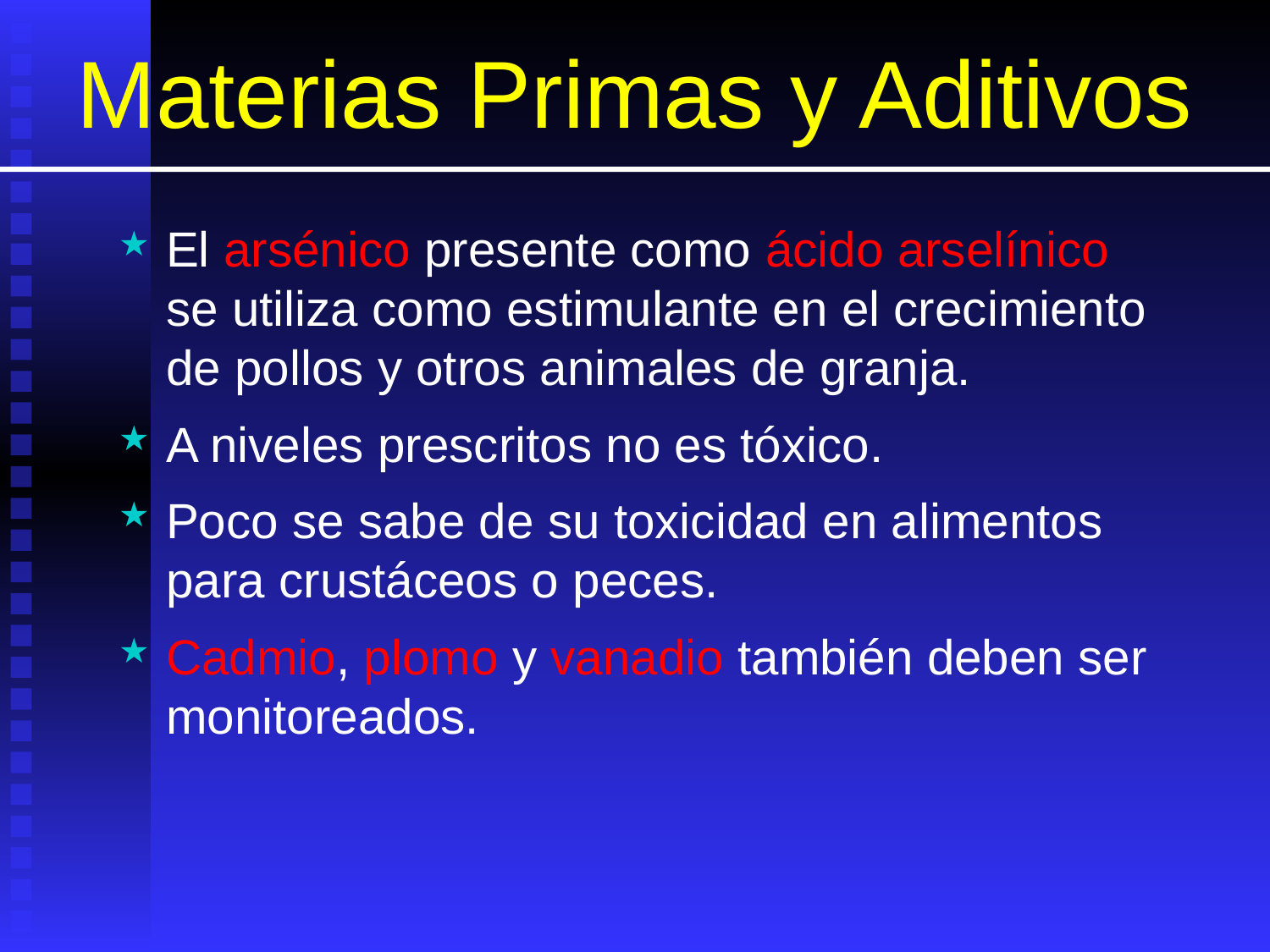

# Materias Primas y Aditivos

El arsénico presente como ácido arselínico se utiliza como estimulante en el crecimiento de pollos y otros animales de granja.
A niveles prescritos no es tóxico.
Poco se sabe de su toxicidad en alimentos para crustáceos o peces.
Cadmio, plomo y vanadio también deben ser monitoreados.